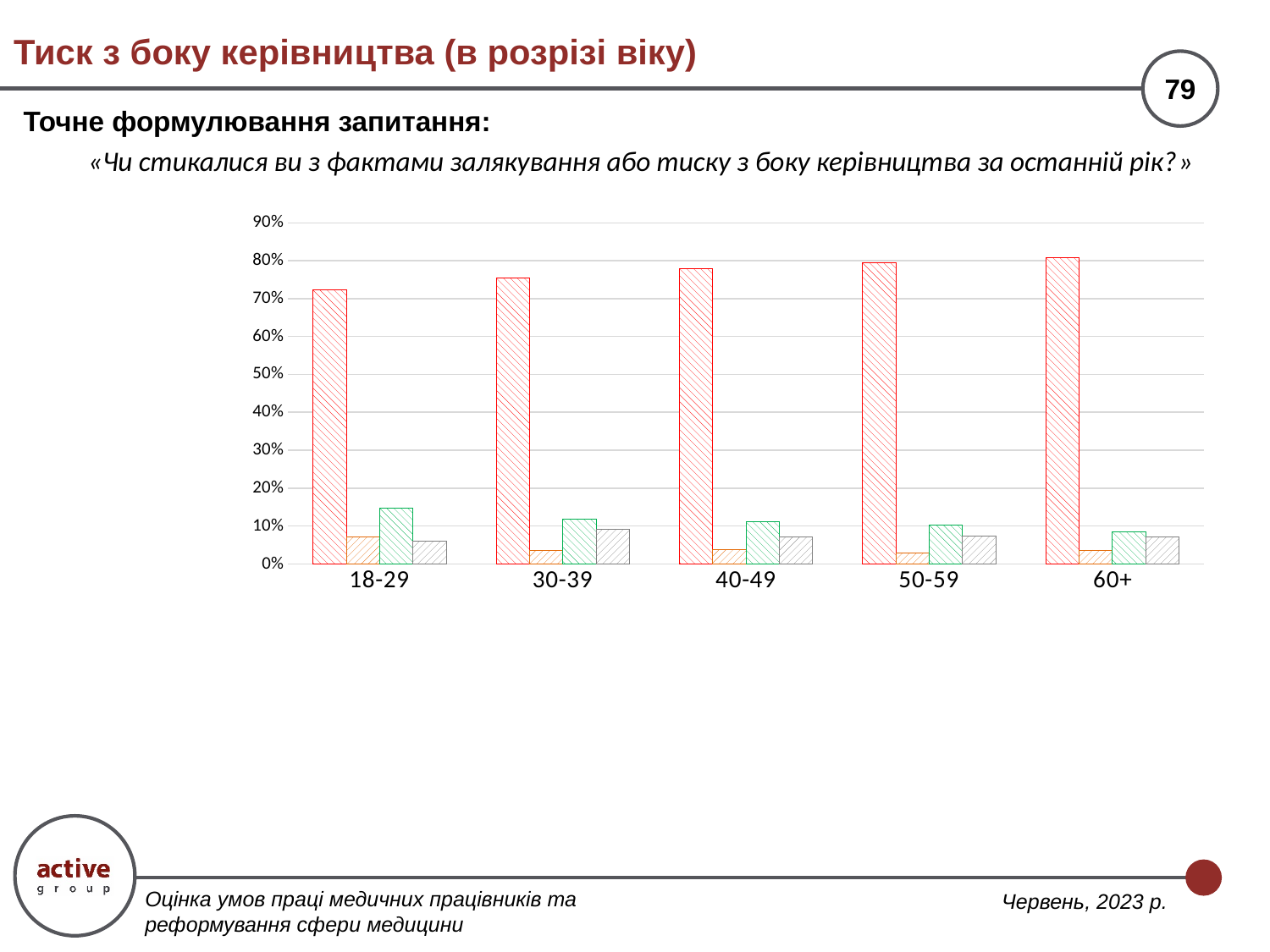

# Тиск з боку керівництва (в розрізі віку)
Точне формулювання запитання:
«Чи стикалися ви з фактами залякування або тиску з боку керівництва за останній рік?»

### Chart

| Category | Ні, не стикався і не чув про таке | Стикався особисто | Я не стикався, але знаю про випадки тиску керівництва на колег | Важко відповісти |
|---|---|---|---|---|
| 18-29 | 0.7224080267558528 | 0.07023411371237458 | 0.14715719063545152 | 0.06020066889632107 |
| 30-39 | 0.7540687160940326 | 0.03616636528028933 | 0.11754068716094032 | 0.0922242314647378 |
| 40-49 | 0.7796352583586627 | 0.037993920972644375 | 0.11094224924012158 | 0.07142857142857142 |
| 50-59 | 0.794266441821248 | 0.02866779089376054 | 0.10286677908937605 | 0.07419898819561552 |
| 60+ | 0.8082191780821918 | 0.0365296803652968 | 0.08447488584474887 | 0.07077625570776255 |